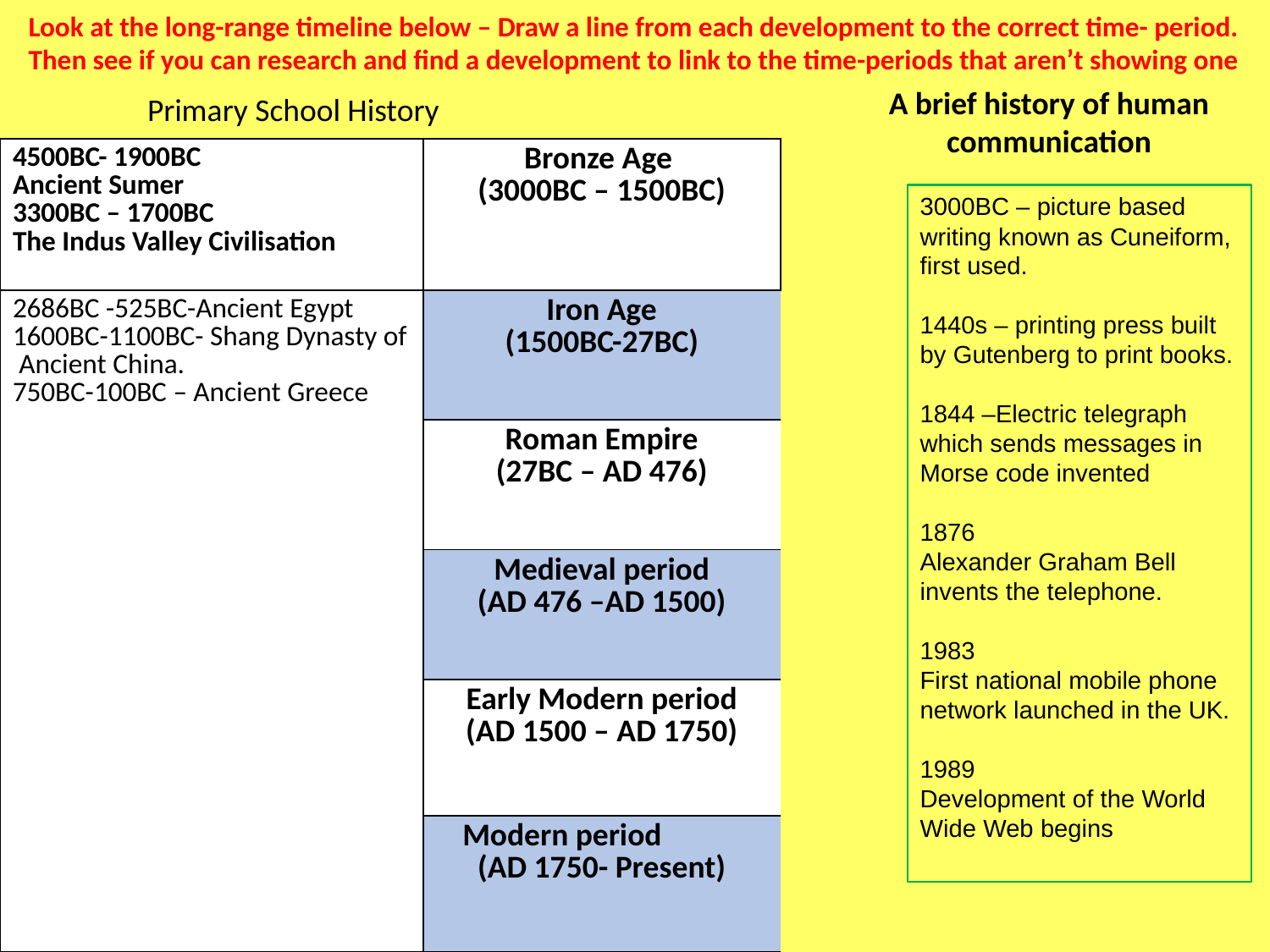

Look at the long-range timeline below – Draw a line from each development to the correct time- period. Then see if you can research and find a development to link to the time-periods that aren’t showing one
A brief history of human communication
Primary School History
| 4500BC- 1900BC Ancient Sumer 3300BC – 1700BC The Indus Valley Civilisation | Bronze Age (3000BC – 1500BC) |
| --- | --- |
| 2686BC -525BC-Ancient Egypt 1600BC-1100BC- Shang Dynasty of Ancient China. 750BC-100BC – Ancient Greece | Iron Age (1500BC-27BC) |
|  | Roman Empire (27BC – AD 476) |
|  | Medieval period (AD 476 –AD 1500) |
|  | Early Modern period (AD 1500 – AD 1750) |
|  | Modern period (AD 1750- Present) |
3000BC – picture based writing known as Cuneiform, first used.

1440s – printing press built by Gutenberg to print books.

1844 –Electric telegraph which sends messages in Morse code invented

1876
Alexander Graham Bell invents the telephone.

1983
First national mobile phone network launched in the UK.

1989
Development of the World Wide Web begins